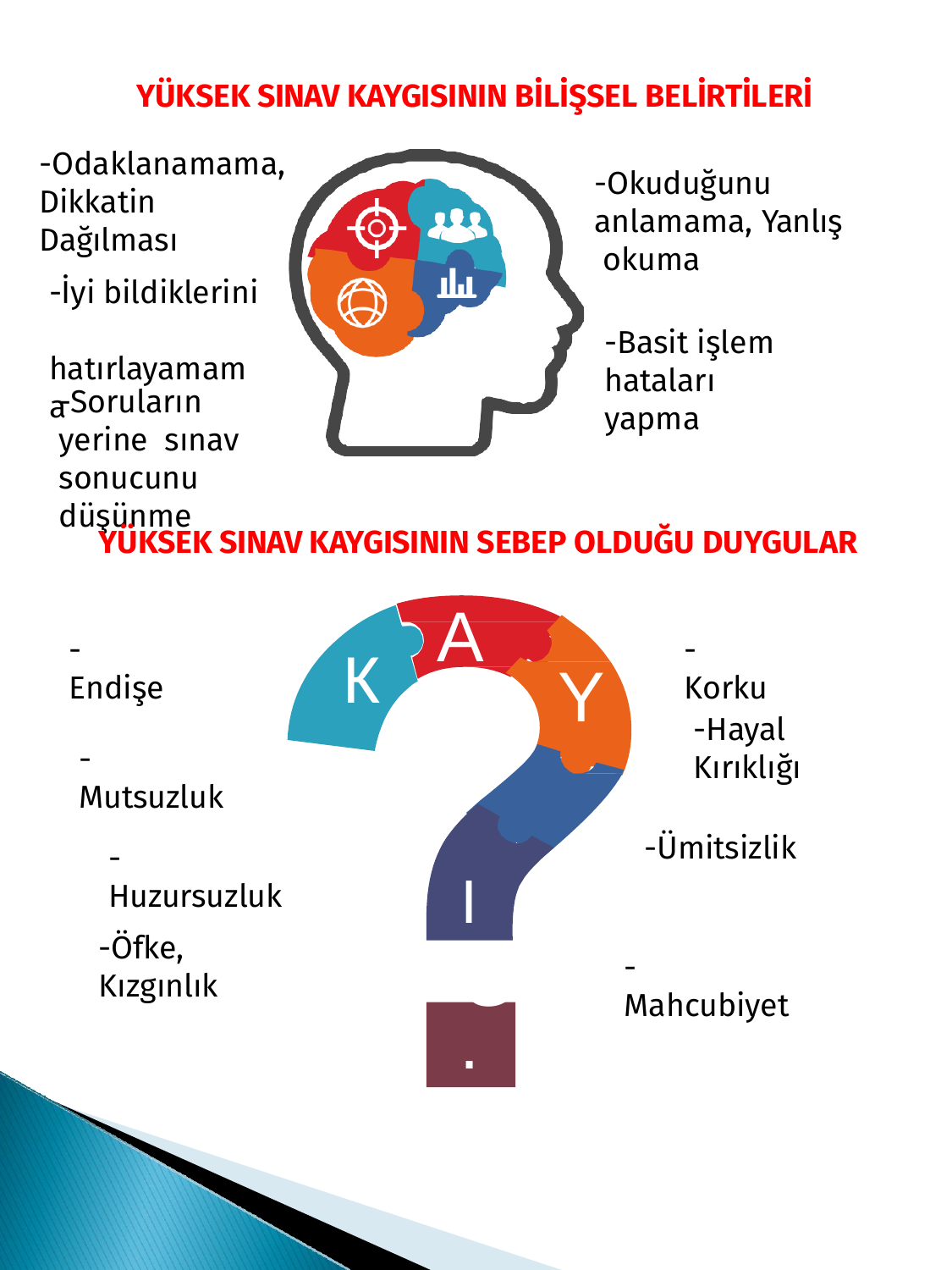

YÜKSEK SINAV KAYGISININ BİLİŞSEL BELİRTİLERİ
-Odaklanamama,
Dikkatin Dağılması

-Okuduğunu  anlamama, Yanlış  okuma
-İyi bildiklerini  hatırlayamama
-Basit işlem hataları
yapma
-Soruların yerine  sınav sonucunu  düşünme
YÜKSEK SINAV KAYGISININ SEBEP OLDUĞU DUYGULAR
A

-Endişe
-Korku
K
Y
-Hayal
Kırıklığı
-Mutsuzluk
I	G
-Ümitsizlik
-Huzursuzluk
-Öfke,
Kızgınlık
-Mahcubiyet
.